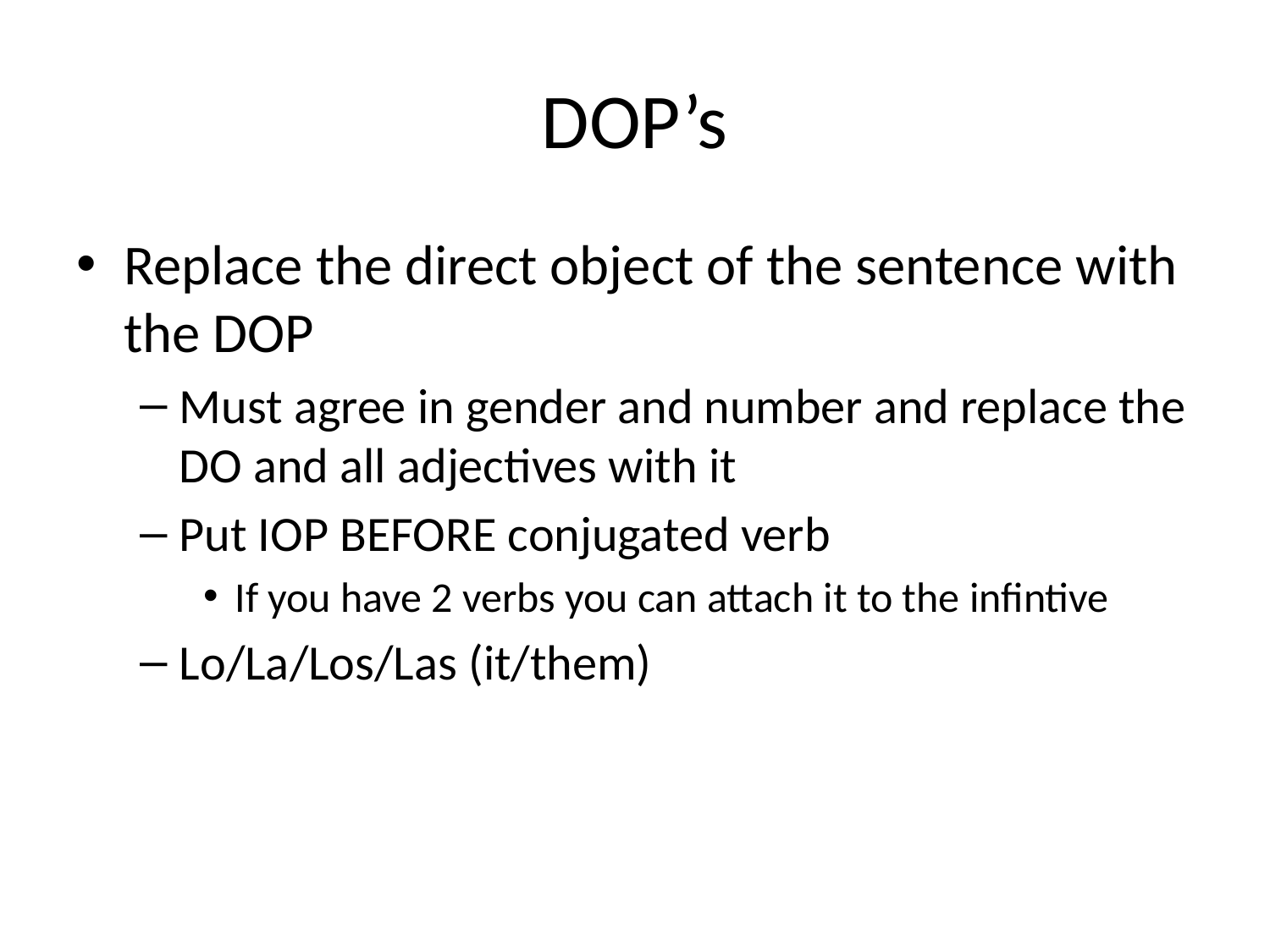

# DOP’s
Replace the direct object of the sentence with the DOP
Must agree in gender and number and replace the DO and all adjectives with it
Put IOP BEFORE conjugated verb
If you have 2 verbs you can attach it to the infintive
Lo/La/Los/Las (it/them)